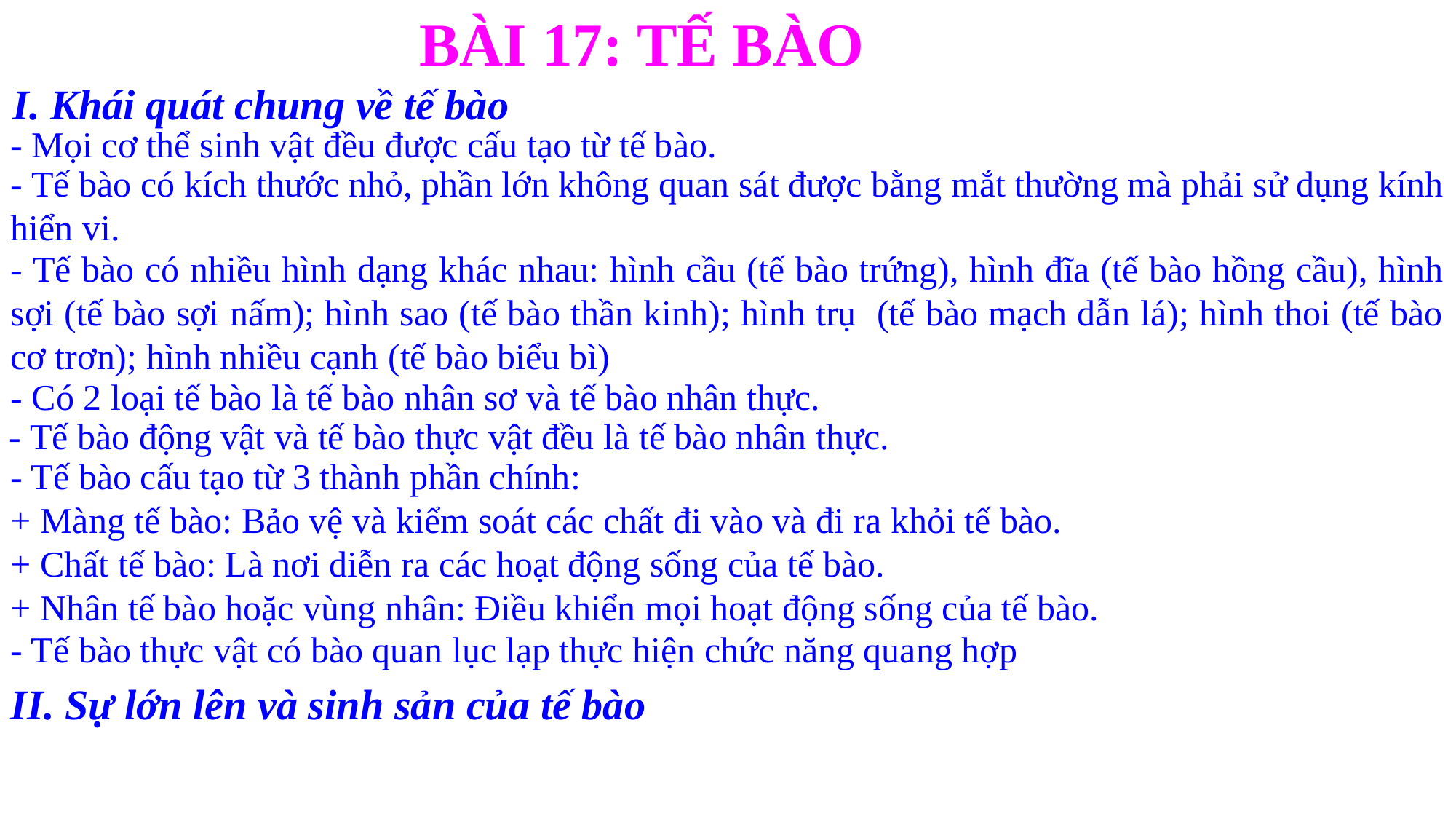

BÀI 17: TẾ BÀO
I. Khái quát chung về tế bào
- Mọi cơ thể sinh vật đều được cấu tạo từ tế bào.
- Tế bào có kích thước nhỏ, phần lớn không quan sát được bằng mắt thường mà phải sử dụng kính hiển vi.
- Tế bào có nhiều hình dạng khác nhau: hình cầu (tế bào trứng), hình đĩa (tế bào hồng cầu), hình sợi (tế bào sợi nấm); hình sao (tế bào thần kinh); hình trụ  (tế bào mạch dẫn lá); hình thoi (tế bào cơ trơn); hình nhiều cạnh (tế bào biểu bì)
- Có 2 loại tế bào là tế bào nhân sơ và tế bào nhân thực.
- Tế bào động vật và tế bào thực vật đều là tế bào nhân thực.
- Tế bào cấu tạo từ 3 thành phần chính:
+ Màng tế bào: Bảo vệ và kiểm soát các chất đi vào và đi ra khỏi tế bào.
+ Chất tế bào: Là nơi diễn ra các hoạt động sống của tế bào.
+ Nhân tế bào hoặc vùng nhân: Điều khiển mọi hoạt động sống của tế bào.
- Tế bào thực vật có bào quan lục lạp thực hiện chức năng quang hợp
II. Sự lớn lên và sinh sản của tế bào